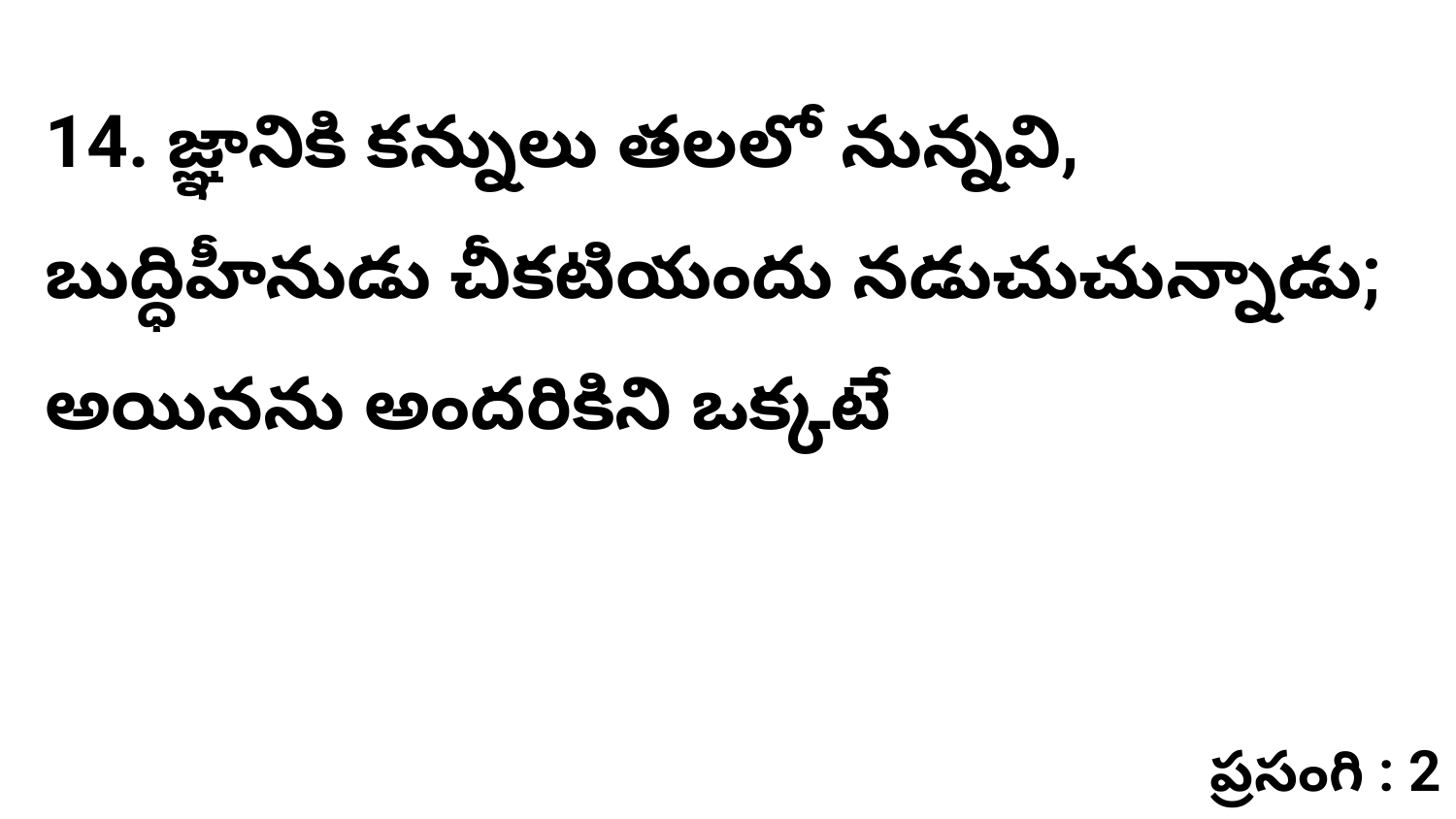

14. ​జ్ఞానికి కన్నులు తలలో నున్నవి, బుద్ధిహీనుడు చీకటియందు నడుచుచున్నాడు; అయినను అందరికిని ఒక్కటే
ప్రసంగి : 2